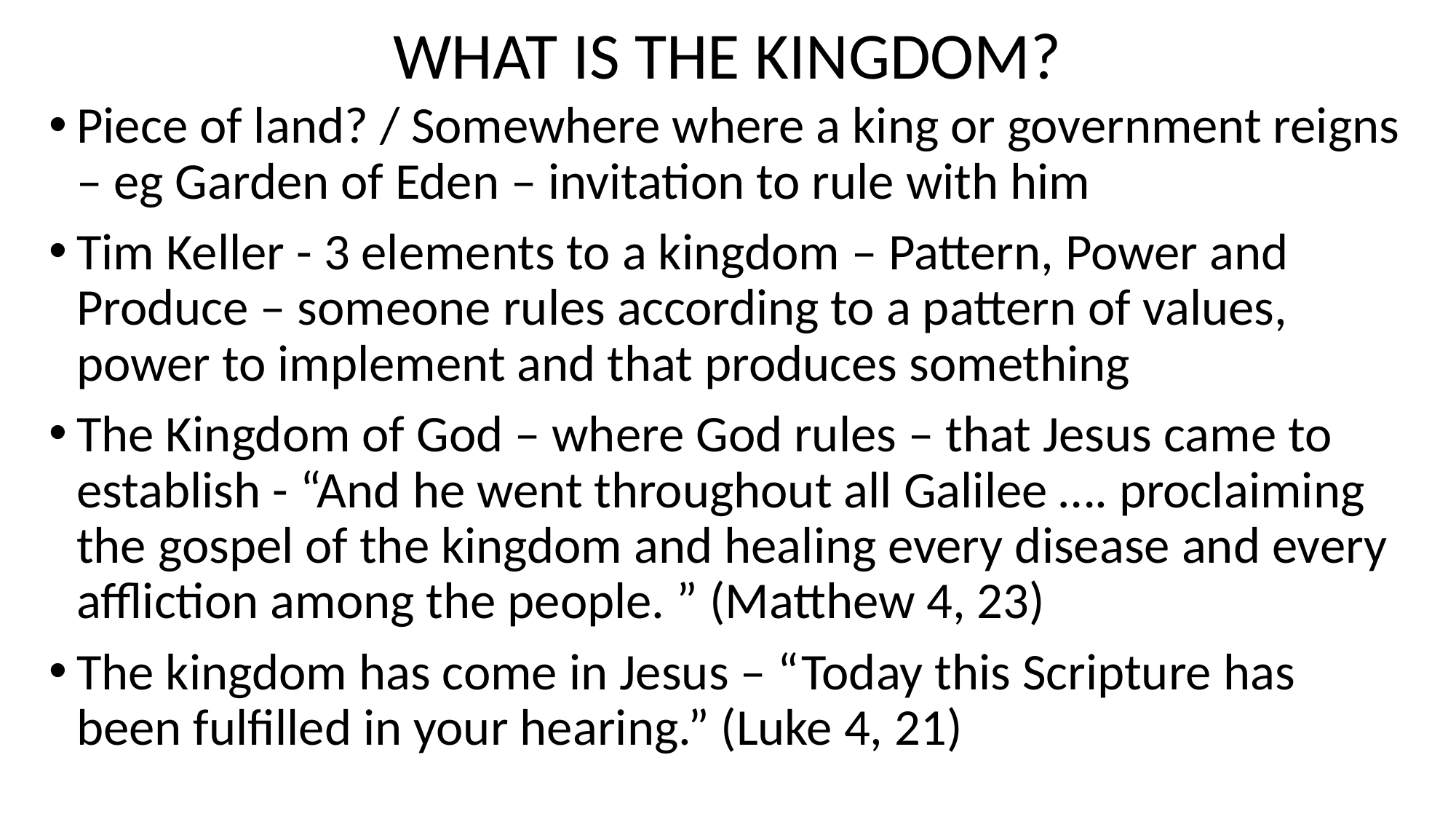

# WHAT IS THE KINGDOM?
Piece of land? / Somewhere where a king or government reigns – eg Garden of Eden – invitation to rule with him
Tim Keller - 3 elements to a kingdom – Pattern, Power and Produce – someone rules according to a pattern of values, power to implement and that produces something
The Kingdom of God – where God rules – that Jesus came to establish - “And he went throughout all Galilee …. proclaiming the gospel of the kingdom and healing every disease and every affliction among the people. ” (Matthew 4, 23)
The kingdom has come in Jesus – “Today this Scripture has been fulfilled in your hearing.” (Luke 4, 21)